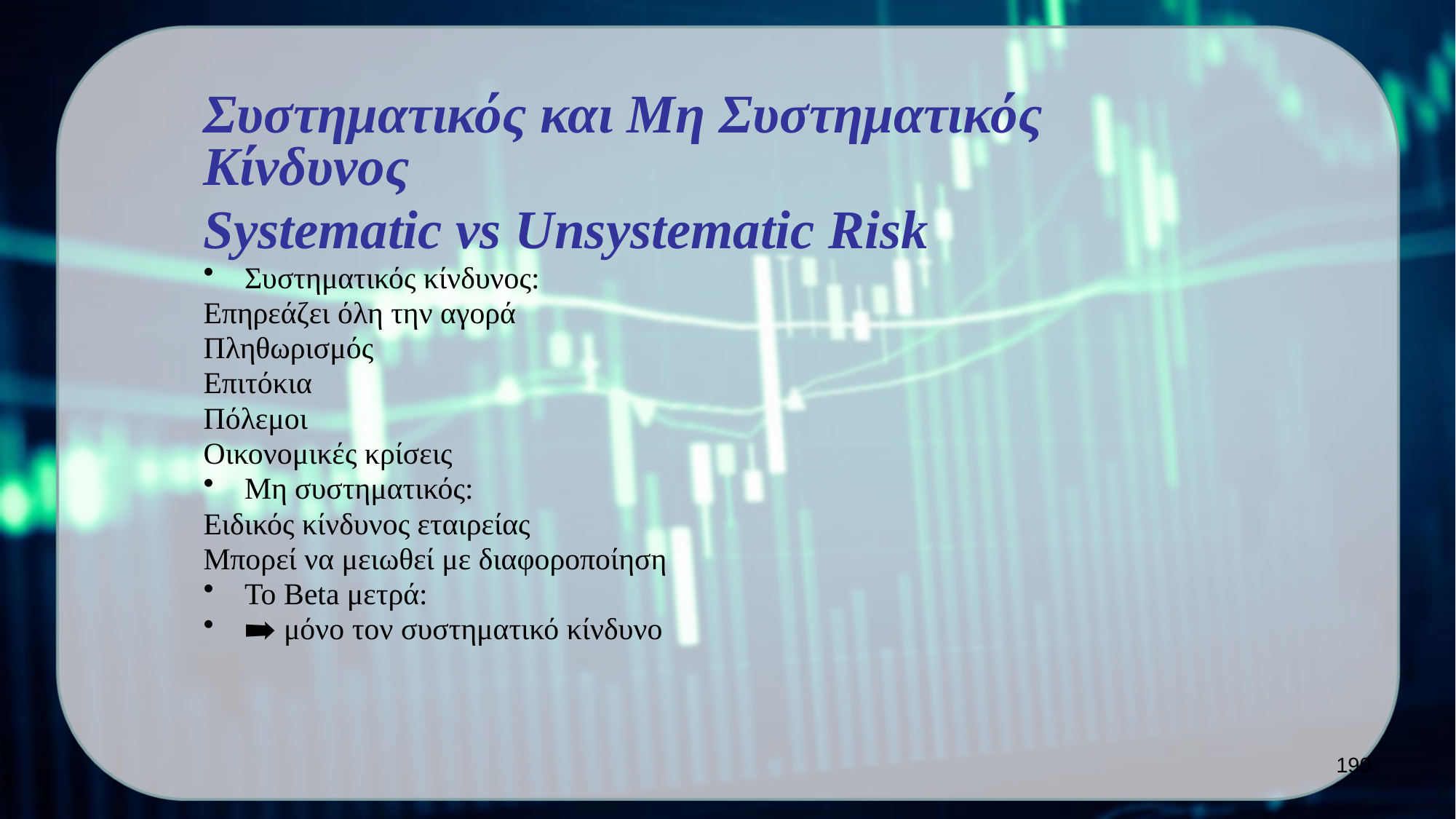

Συστηματικός και Μη Συστηματικός Κίνδυνος
Systematic vs Unsystematic Risk
Συστηματικός κίνδυνος:
Επηρεάζει όλη την αγορά
Πληθωρισμός
Επιτόκια
Πόλεμοι
Οικονομικές κρίσεις
Μη συστηματικός:
Ειδικός κίνδυνος εταιρείας
Μπορεί να μειωθεί με διαφοροποίηση
Το Beta μετρά:
➡ μόνο τον συστηματικό κίνδυνο
190